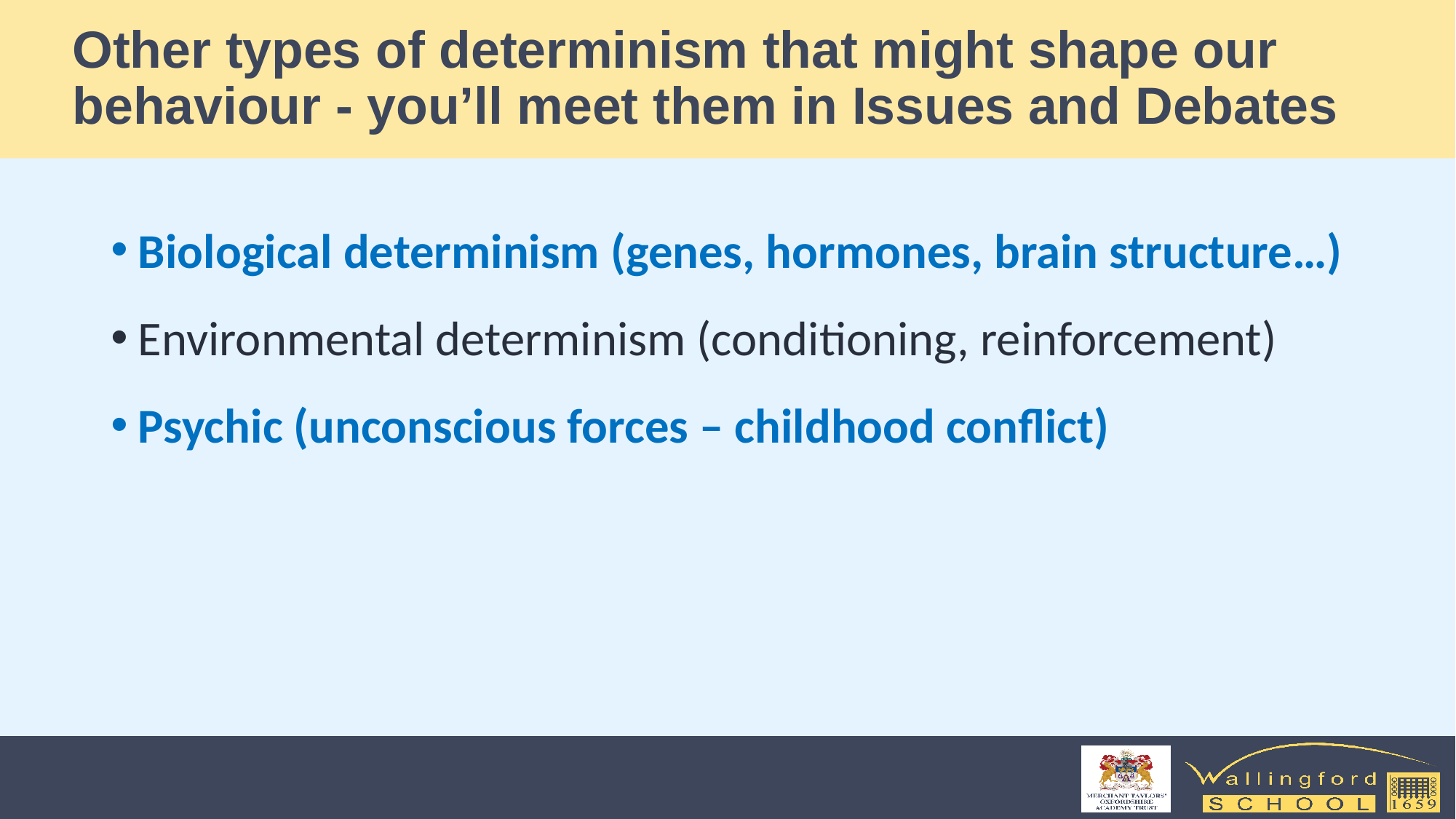

# Other types of determinism that might shape our behaviour - you’ll meet them in Issues and Debates
Biological determinism (genes, hormones, brain structure…)
Environmental determinism (conditioning, reinforcement)
Psychic (unconscious forces – childhood conflict)